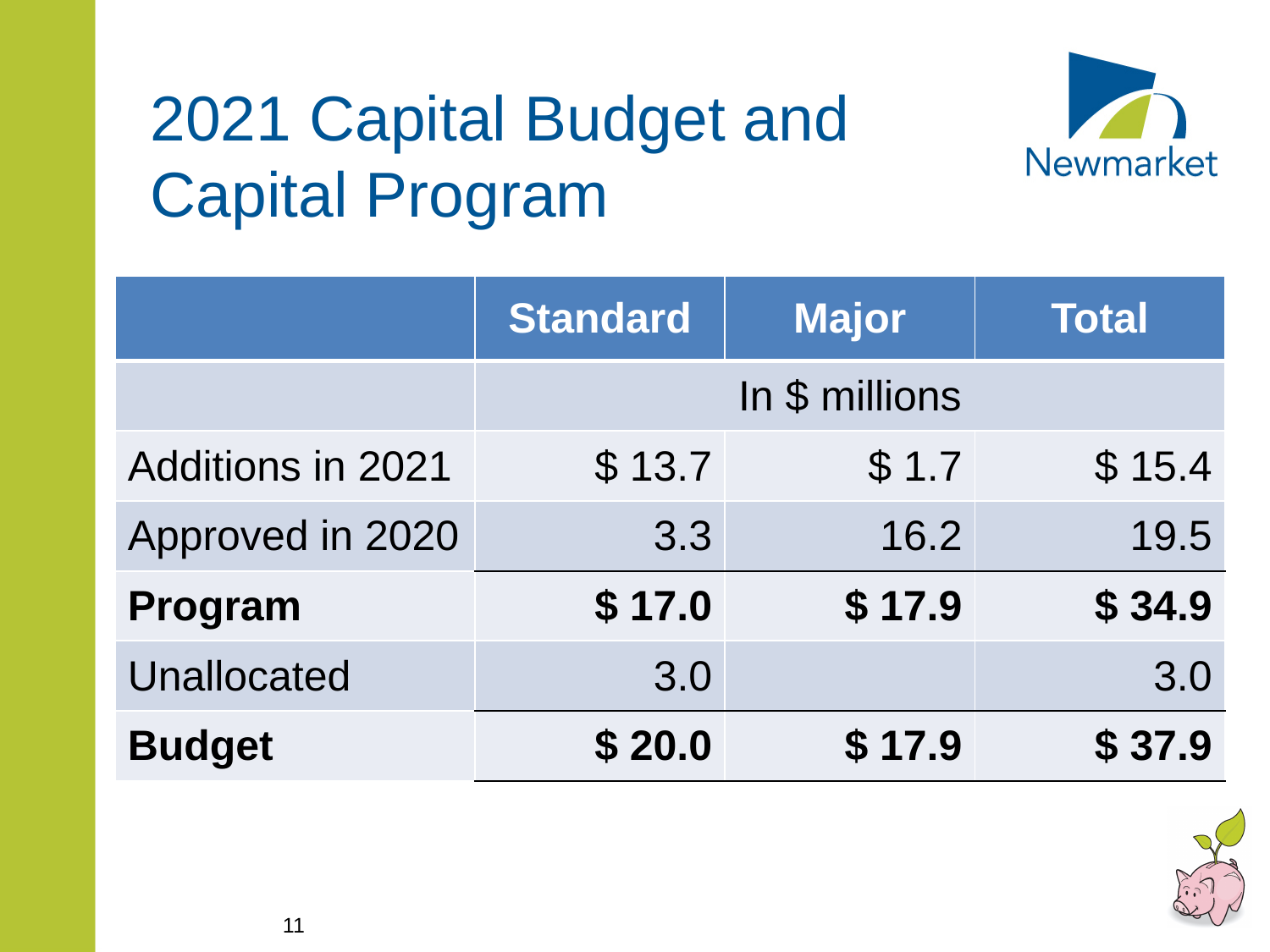

# 2021 Capital Budget and Capital Program
|  | Standard | Major | Total |
| --- | --- | --- | --- |
|  | In $ millions |  |  |
| Additions in 2021 | $ 13.7 | $ 1.7 | $ 15.4 |
| Approved in 2020 | 3.3 | 16.2 | 19.5 |
| Program | $ 17.0 | $ 17.9 | $ 34.9 |
| Unallocated | 3.0 |  | 3.0 |
| Budget | $ 20.0 | $ 17.9 | $ 37.9 |
11